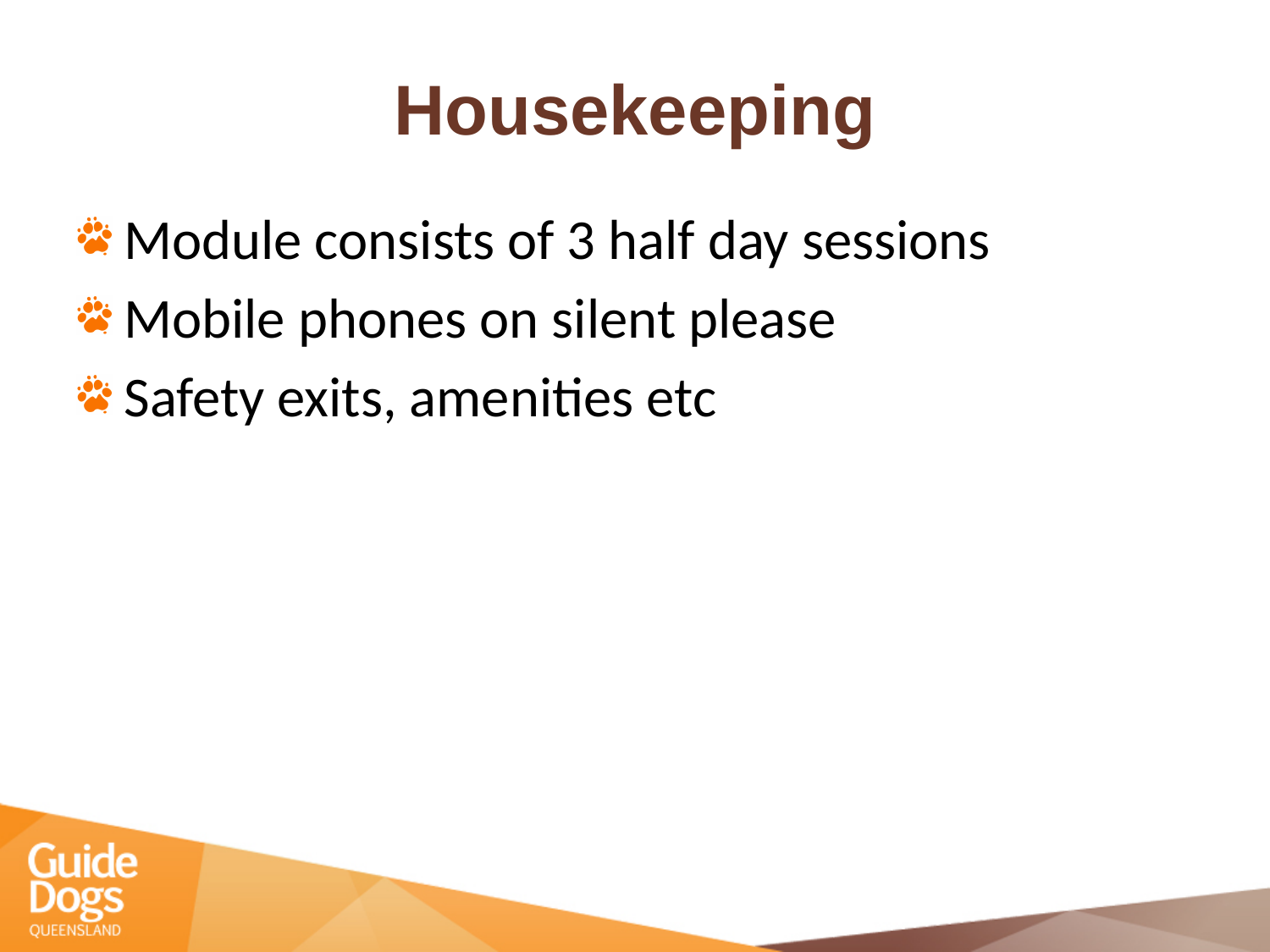

# Housekeeping
Module consists of 3 half day sessions
Mobile phones on silent please
Safety exits, amenities etc